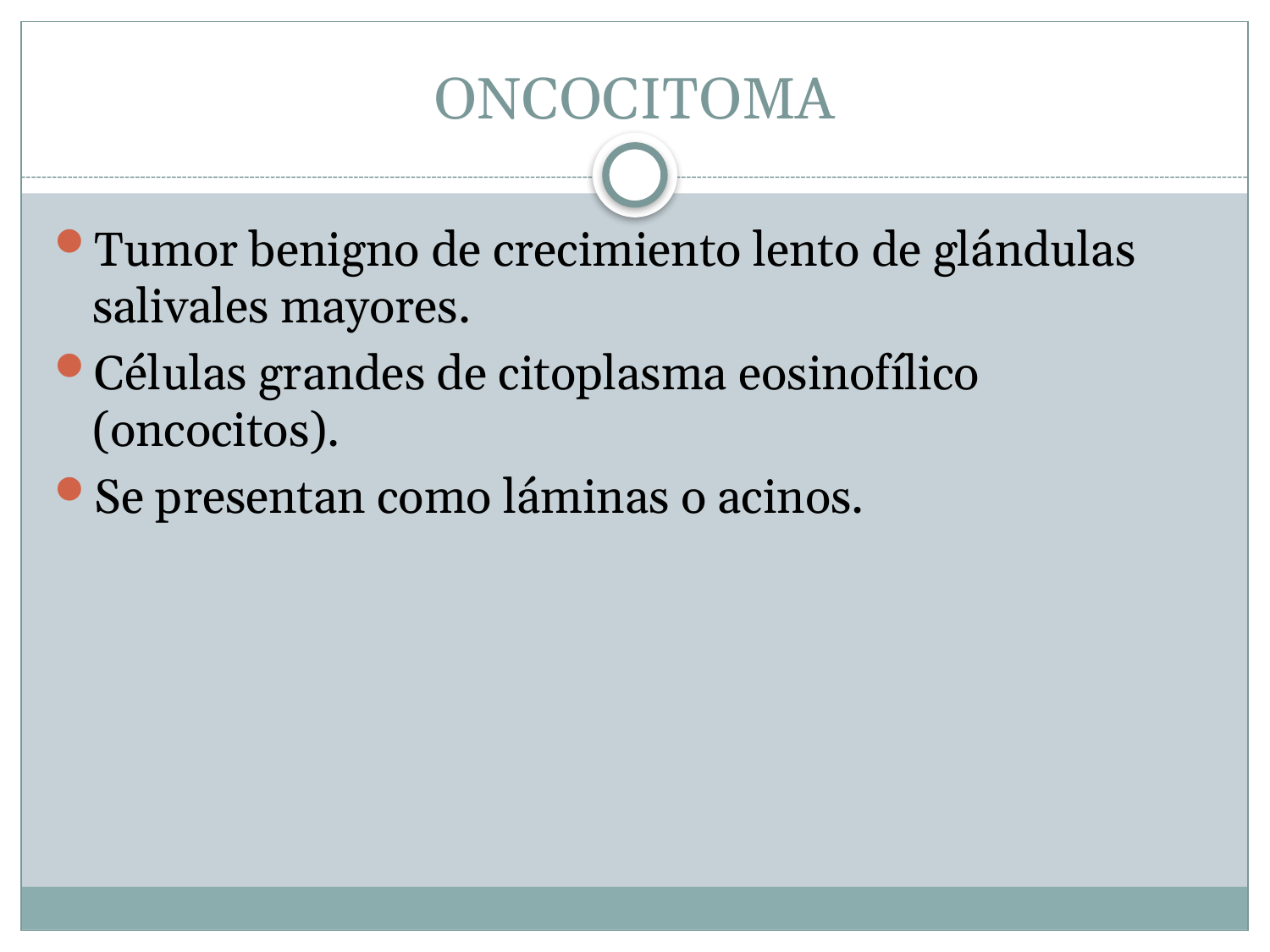

# ONCOCITOMA
Tumor benigno de crecimiento lento de glándulas     salivales mayores.
Células grandes de citoplasma eosinofílico  (oncocitos).
Se presentan como láminas o acinos.